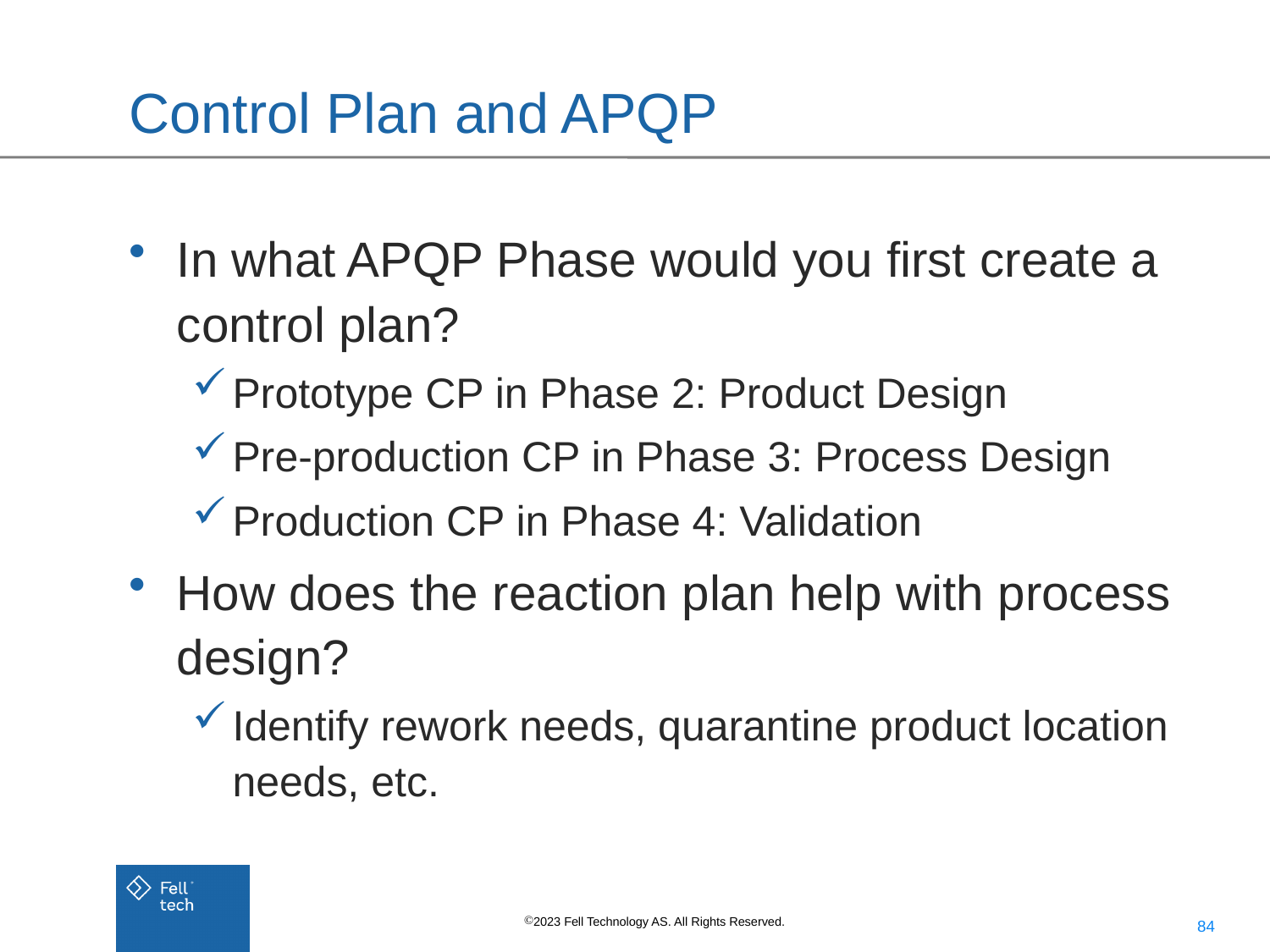

# Control Plan and APQP
In what APQP Phase would you first create a control plan?
Prototype CP in Phase 2: Product Design
Pre-production CP in Phase 3: Process Design
Production CP in Phase 4: Validation
How does the reaction plan help with process design?
Identify rework needs, quarantine product location needs, etc.